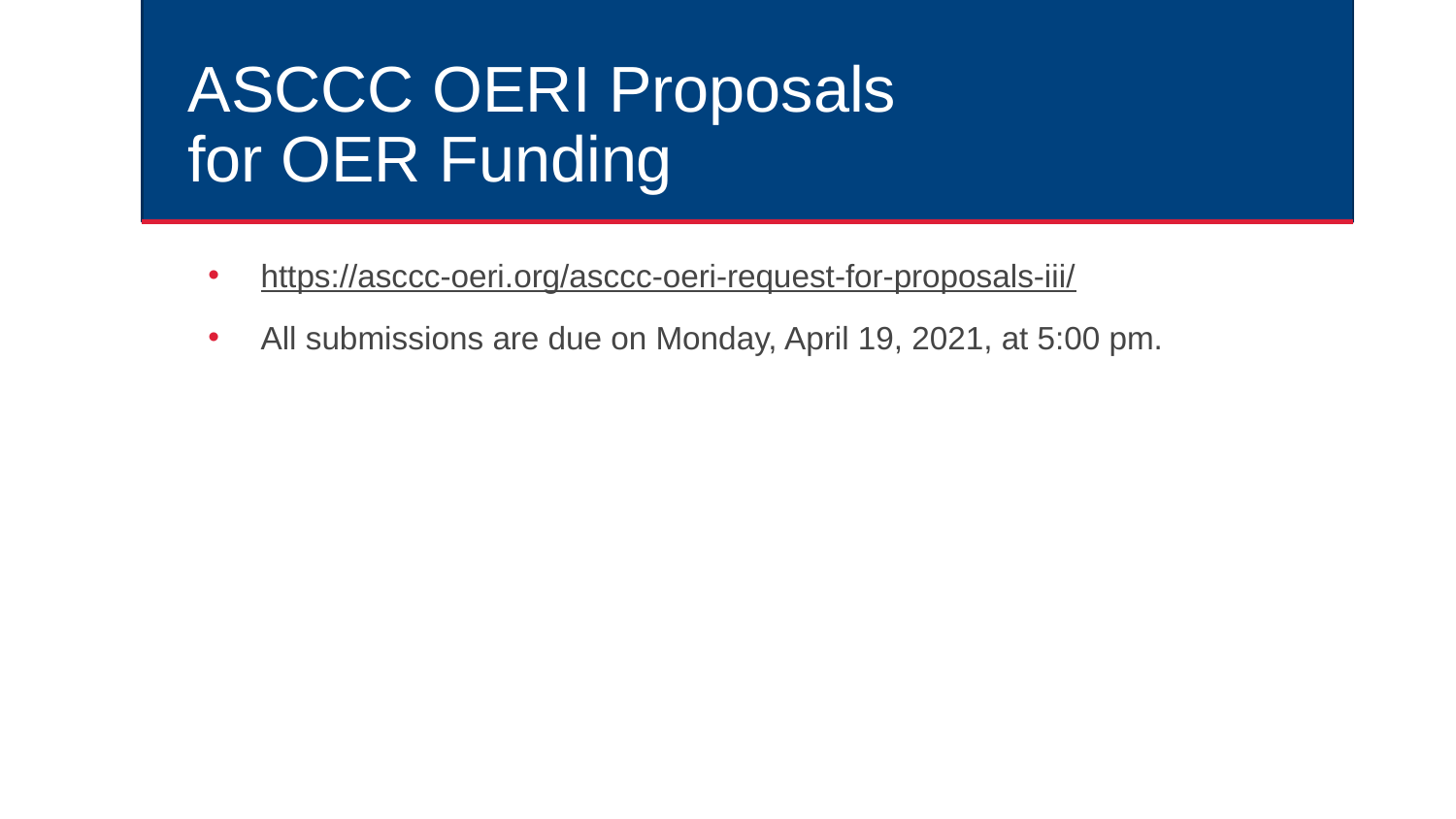

# ASCCC OERI Proposals for OER Funding
https://asccc-oeri.org/asccc-oeri-request-for-proposals-iii/
All submissions are due on Monday, April 19, 2021, at 5:00 pm.